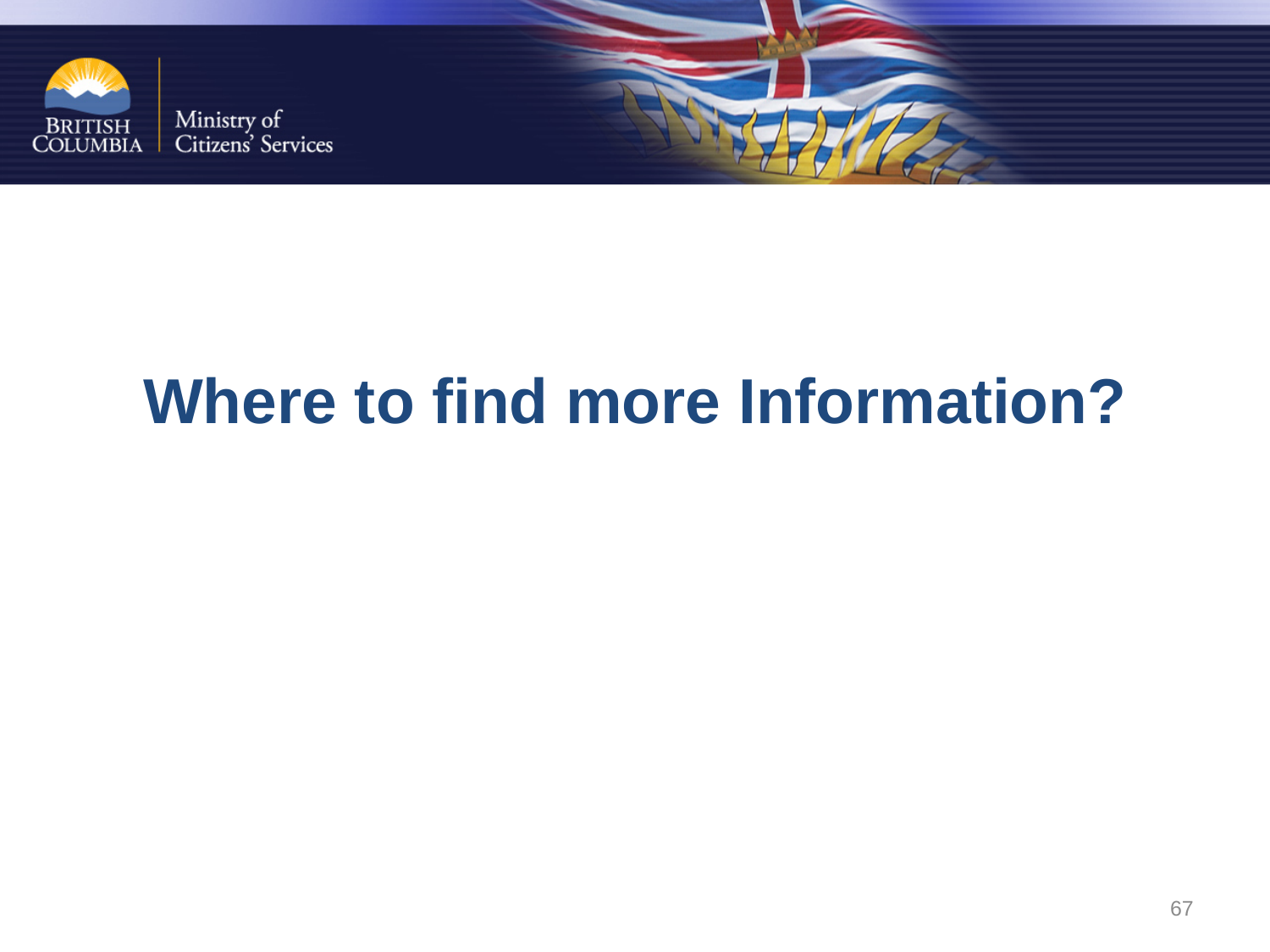

# Where to find more Information?
67